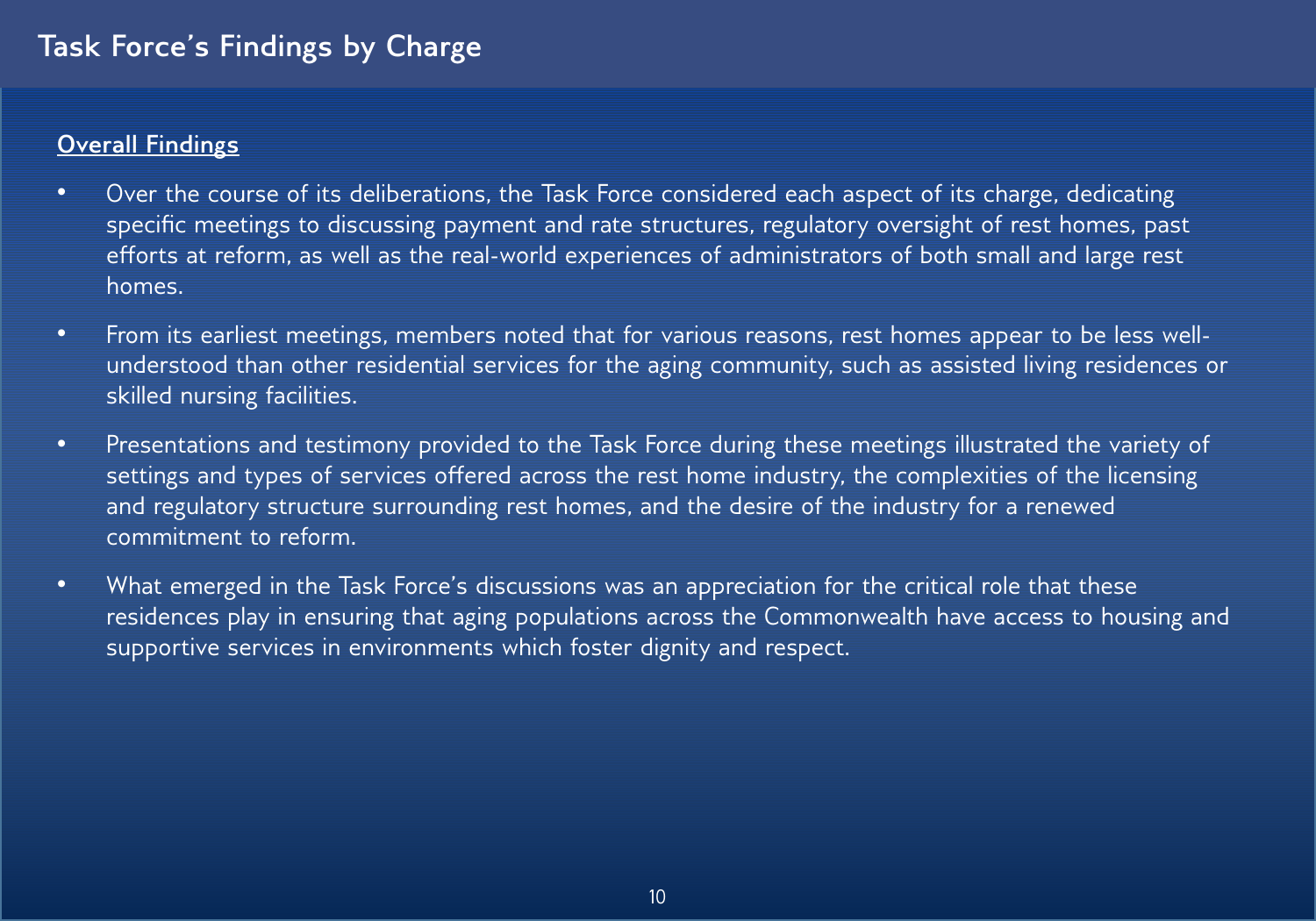

Task Force’s Findings by Charge
Overall Findings
Over the course of its deliberations, the Task Force considered each aspect of its charge, dedicating specific meetings to discussing payment and rate structures, regulatory oversight of rest homes, past efforts at reform, as well as the real-world experiences of administrators of both small and large rest homes.
From its earliest meetings, members noted that for various reasons, rest homes appear to be less well-understood than other residential services for the aging community, such as assisted living residences or skilled nursing facilities.
Presentations and testimony provided to the Task Force during these meetings illustrated the variety of settings and types of services offered across the rest home industry, the complexities of the licensing and regulatory structure surrounding rest homes, and the desire of the industry for a renewed commitment to reform.
What emerged in the Task Force’s discussions was an appreciation for the critical role that these residences play in ensuring that aging populations across the Commonwealth have access to housing and supportive services in environments which foster dignity and respect.
10